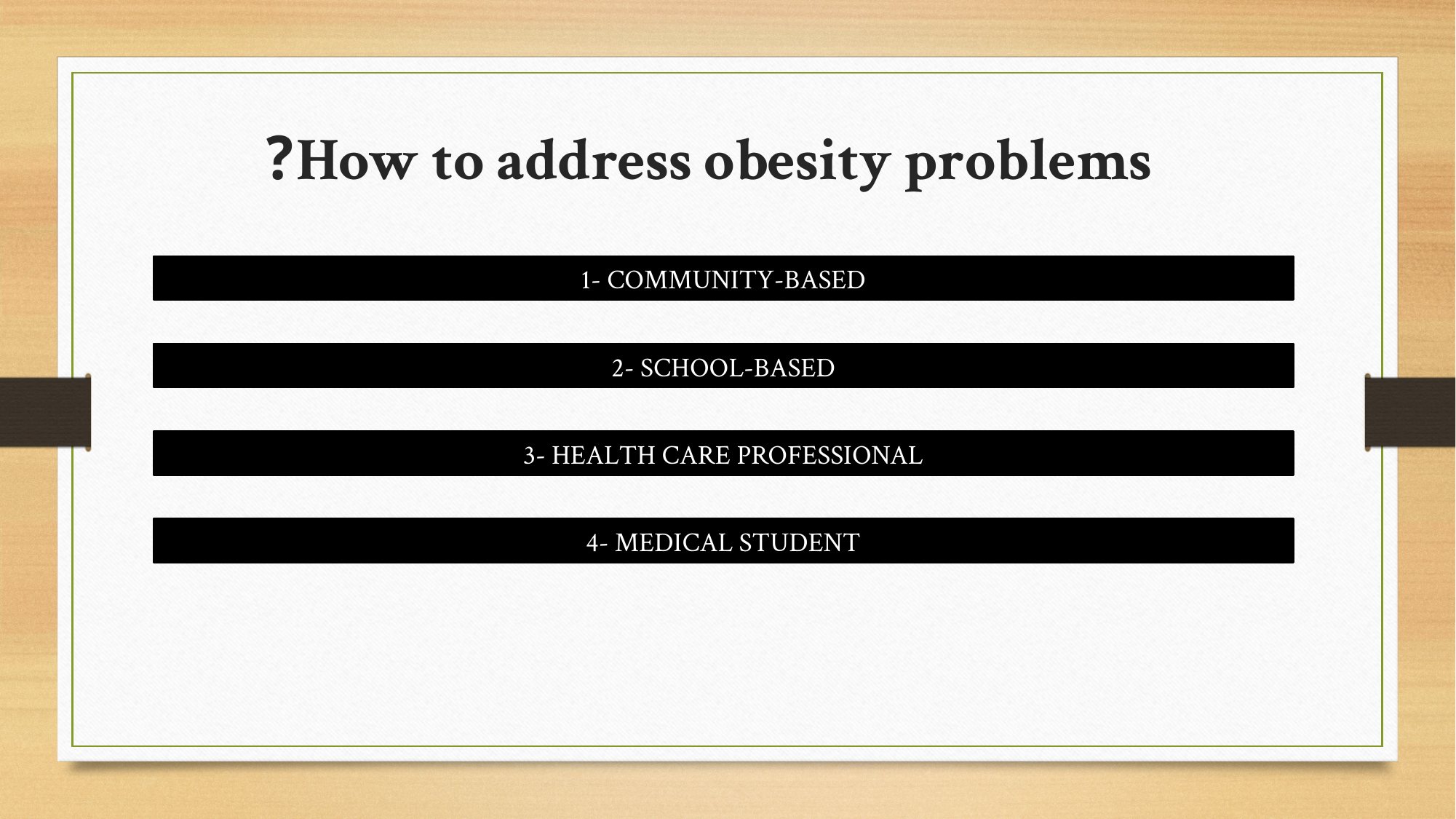

# How to address obesity problems?
1- COMMUNITY-BASED
2- SCHOOL-BASED
3- HEALTH CARE PROFESSIONAL
4- MEDICAL STUDENT